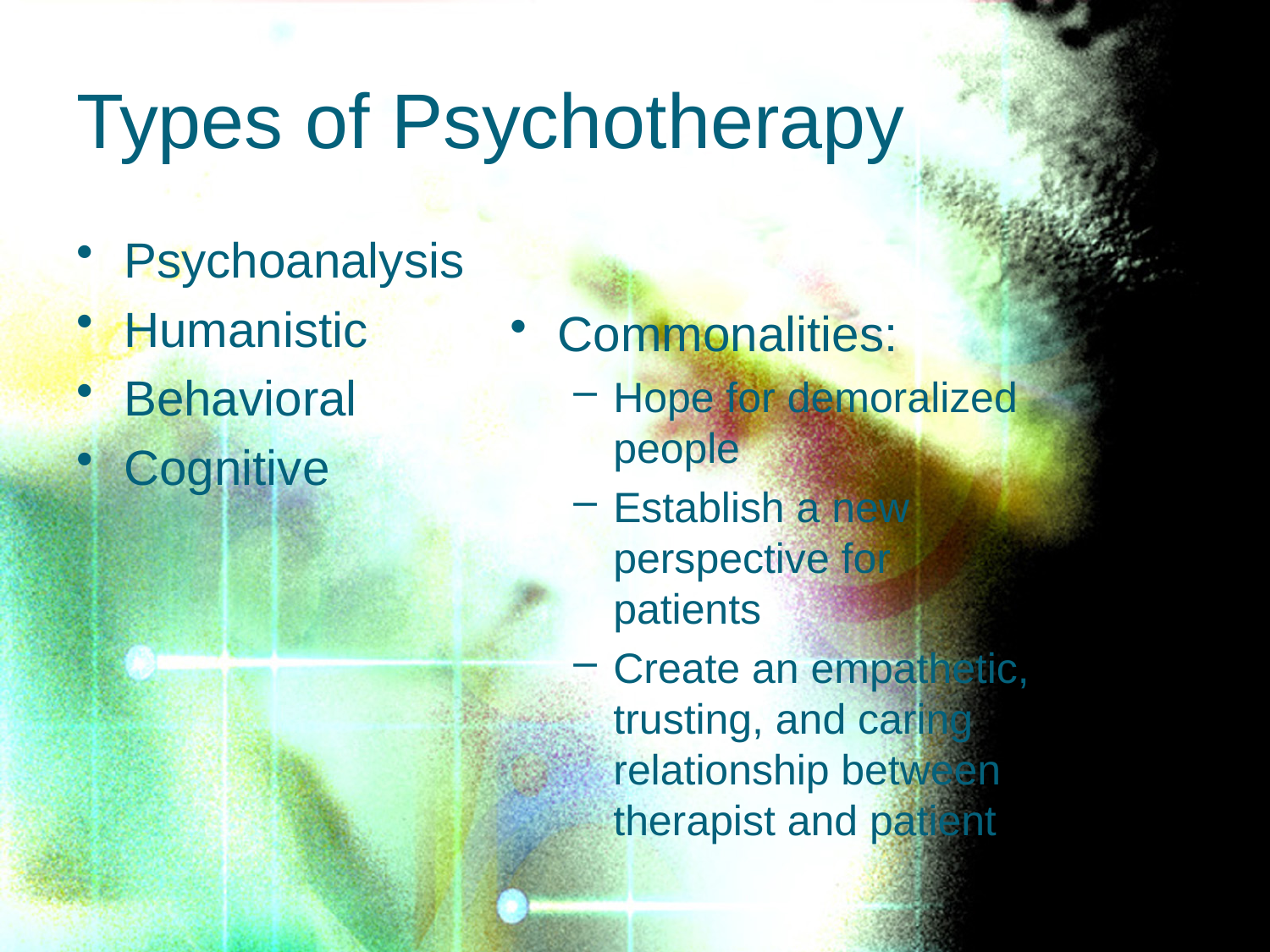

# Types of Psychotherapy
Psychoanalysis
Humanistic
Behavioral
Cognitive
Commonalities:
Hope for demoralized people
Establish a new perspective for patients
Create an empathetic, trusting, and caring relationship between therapist and patient